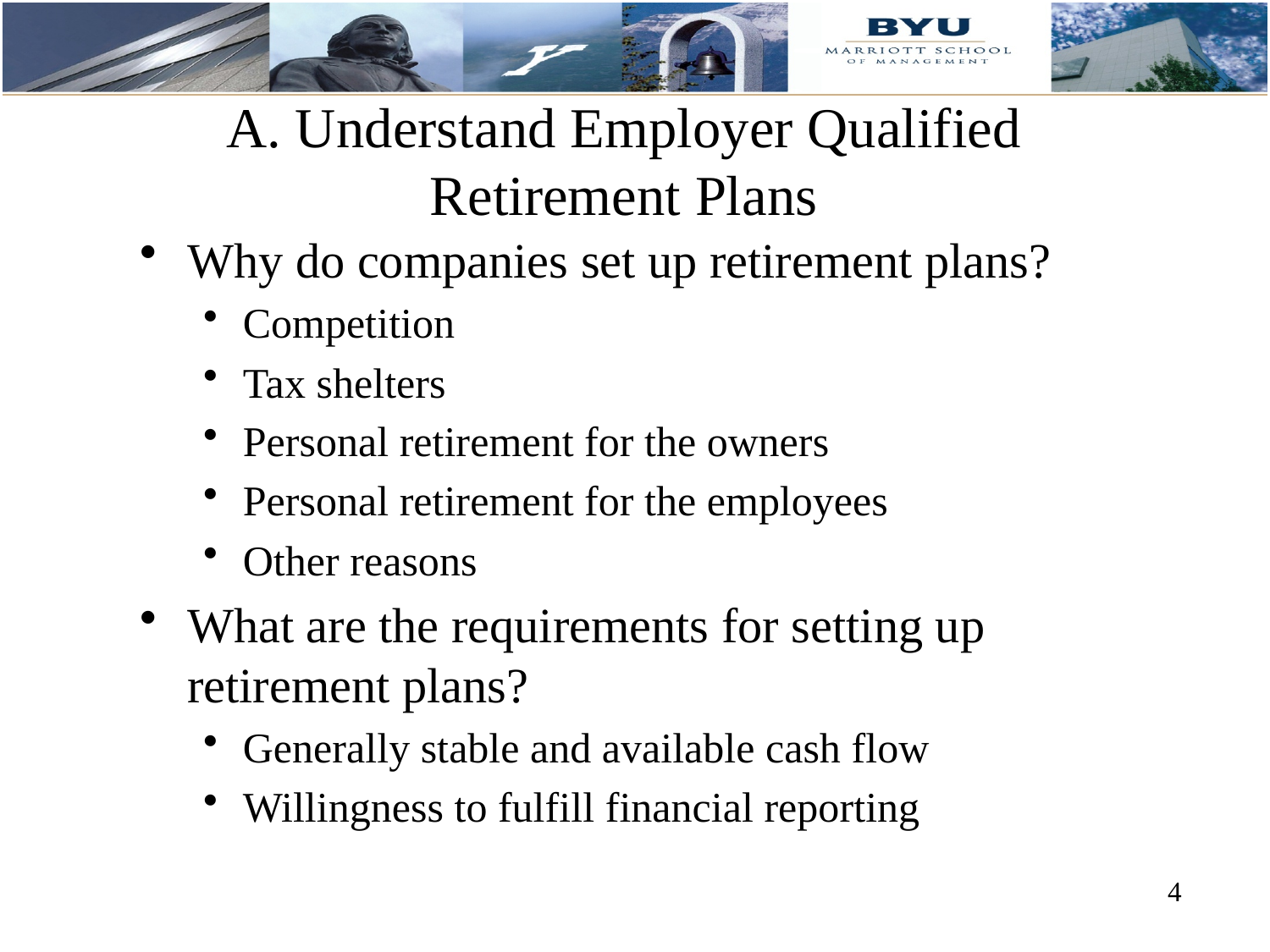

# A. Understand Employer Qualified Retirement Plans
Why do companies set up retirement plans?
Competition
Tax shelters
Personal retirement for the owners
Personal retirement for the employees
Other reasons
What are the requirements for setting up retirement plans?
Generally stable and available cash flow
Willingness to fulfill financial reporting